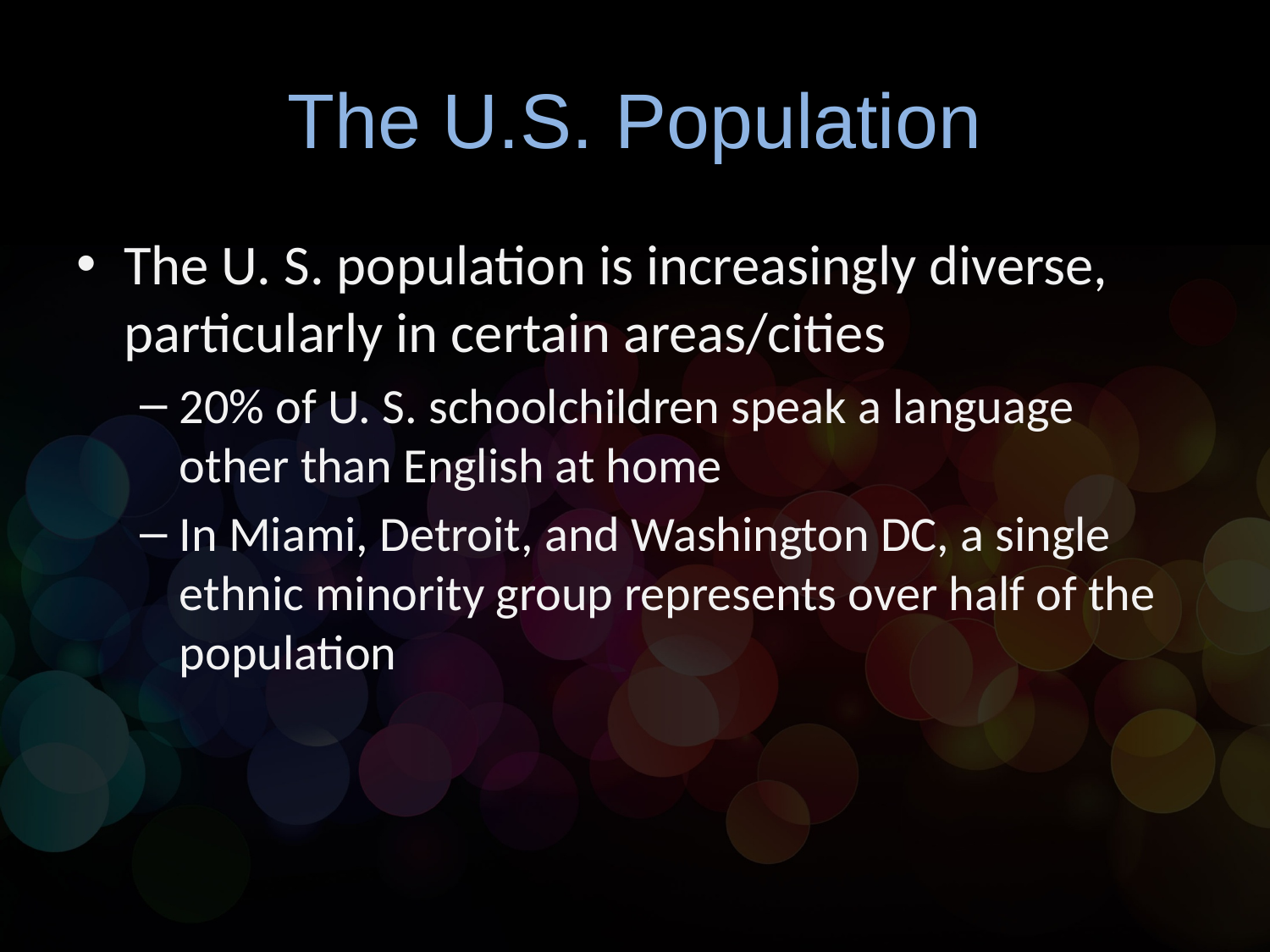

# The U.S. Population
The U. S. population is increasingly diverse, particularly in certain areas/cities
20% of U. S. schoolchildren speak a language other than English at home
In Miami, Detroit, and Washington DC, a single ethnic minority group represents over half of the population